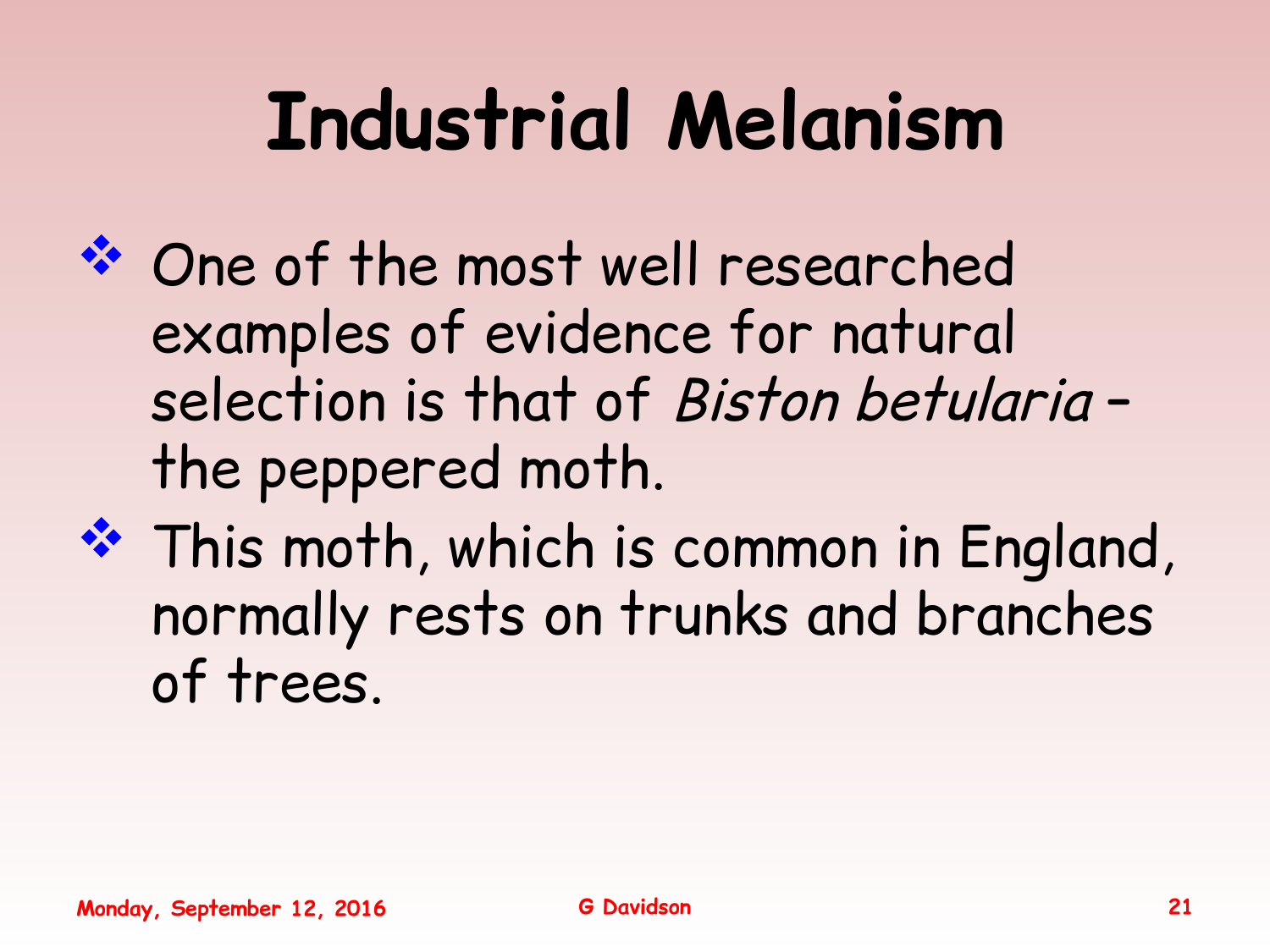

# Industrial Melanism
One of the most well researched examples of evidence for natural selection is that of Biston betularia – the peppered moth.
This moth, which is common in England, normally rests on trunks and branches of trees.
Monday, September 12, 2016
G Davidson
21